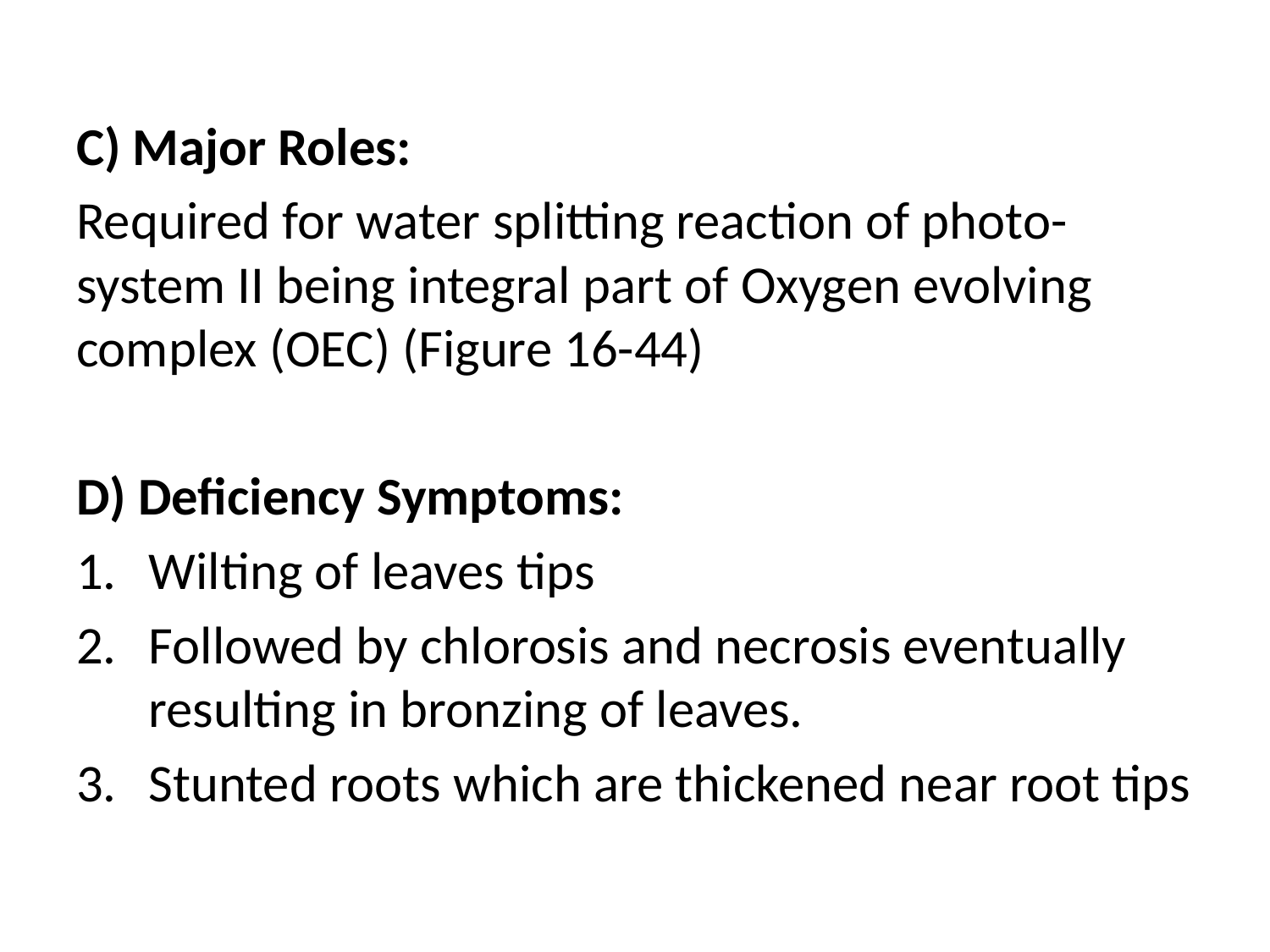

C) Major Roles:
Required for water splitting reaction of photo-system II being integral part of Oxygen evolving complex (OEC) (Figure 16-44)

D) Deficiency Symptoms:
Wilting of leaves tips
Followed by chlorosis and necrosis eventually resulting in bronzing of leaves.
Stunted roots which are thickened near root tips